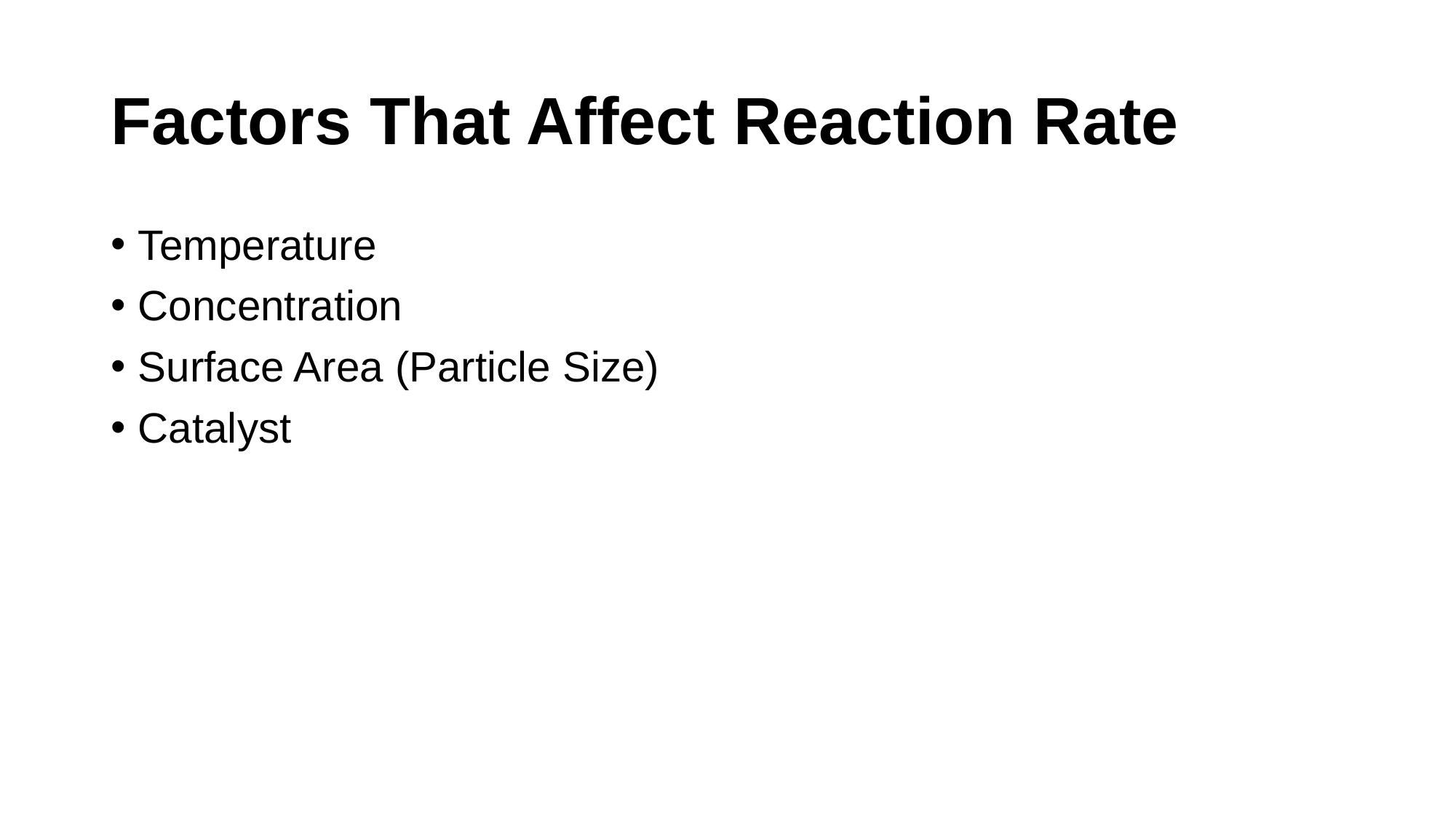

# Factors That Affect Reaction Rate
Temperature
Concentration
Surface Area (Particle Size)
Catalyst